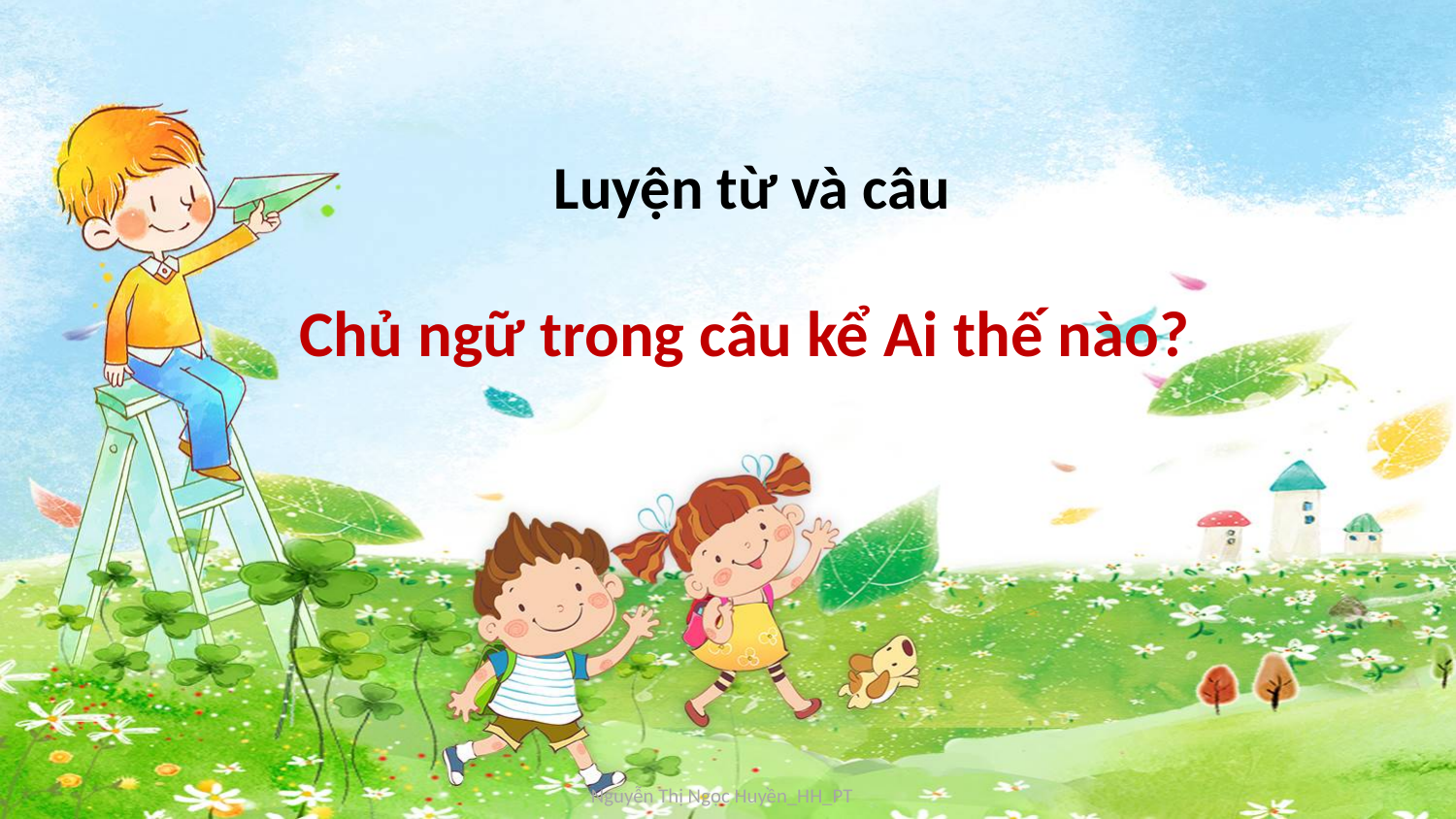

Luyện từ và câu
Chủ ngữ trong câu kể Ai thế nào?